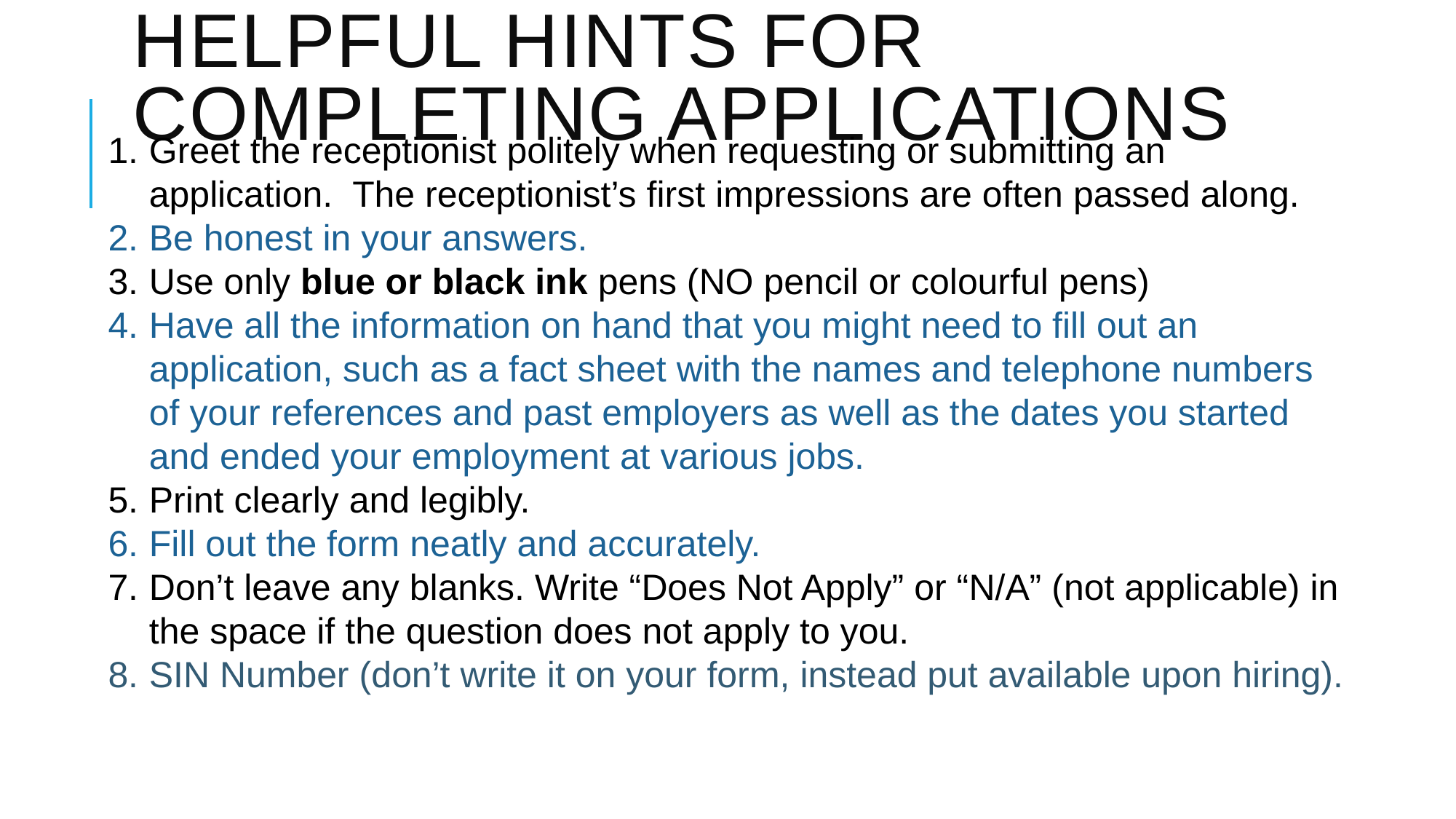

# helpful Hints for completing applications
Greet the receptionist politely when requesting or submitting an application.  The receptionist’s first impressions are often passed along.
Be honest in your answers.
Use only blue or black ink pens (NO pencil or colourful pens)
Have all the information on hand that you might need to fill out an application, such as a fact sheet with the names and telephone numbers of your references and past employers as well as the dates you started and ended your employment at various jobs.
Print clearly and legibly.
Fill out the form neatly and accurately.
Don’t leave any blanks. Write “Does Not Apply” or “N/A” (not applicable) in the space if the question does not apply to you.
SIN Number (don’t write it on your form, instead put available upon hiring).